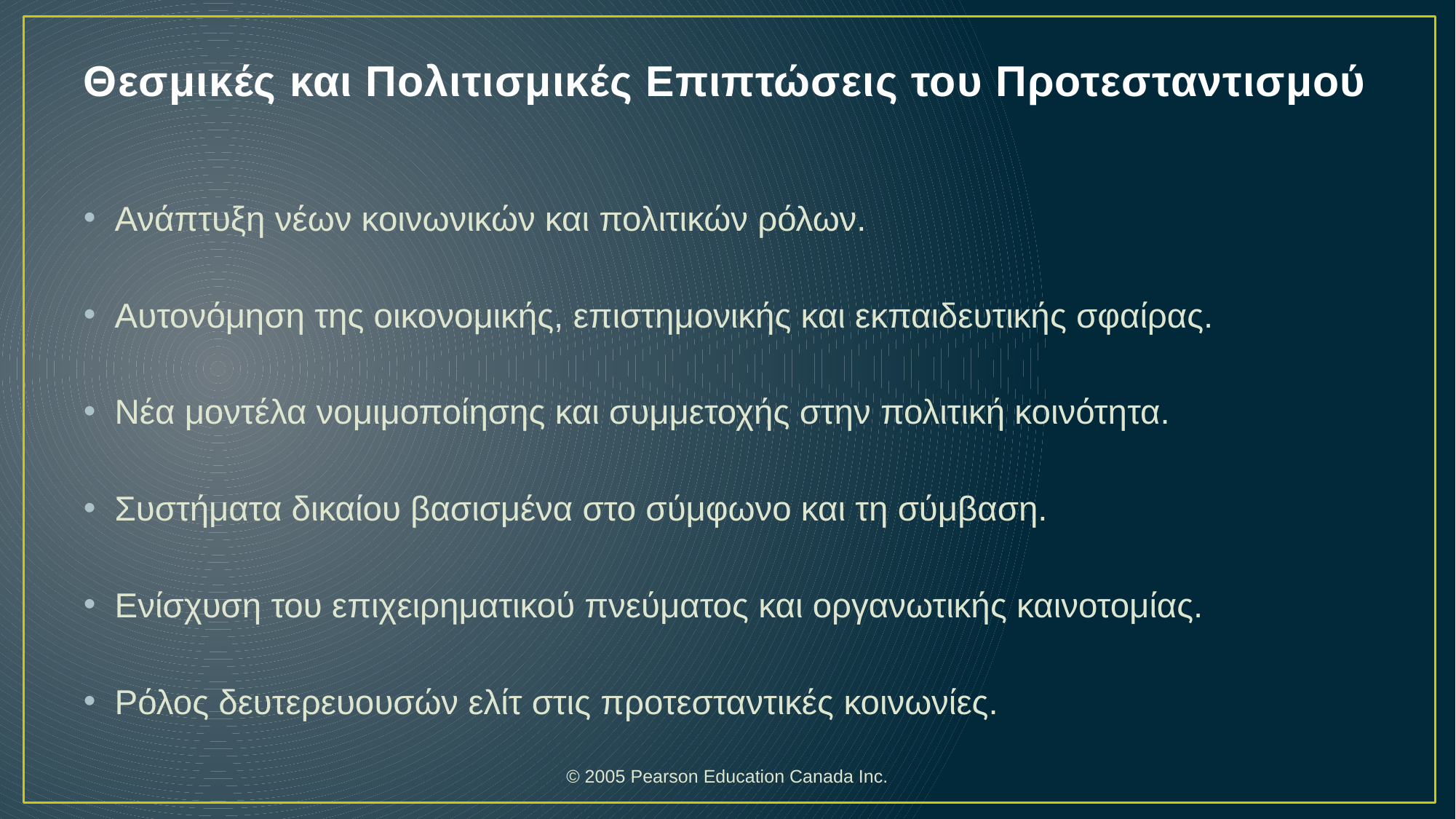

# Θεσμικές και Πολιτισμικές Επιπτώσεις του Προτεσταντισμού
Ανάπτυξη νέων κοινωνικών και πολιτικών ρόλων.

Αυτονόμηση της οικονομικής, επιστημονικής και εκπαιδευτικής σφαίρας.

Νέα μοντέλα νομιμοποίησης και συμμετοχής στην πολιτική κοινότητα.

Συστήματα δικαίου βασισμένα στο σύμφωνο και τη σύμβαση.

Ενίσχυση του επιχειρηματικού πνεύματος και οργανωτικής καινοτομίας.

Ρόλος δευτερευουσών ελίτ στις προτεσταντικές κοινωνίες.
 © 2005 Pearson Education Canada Inc.